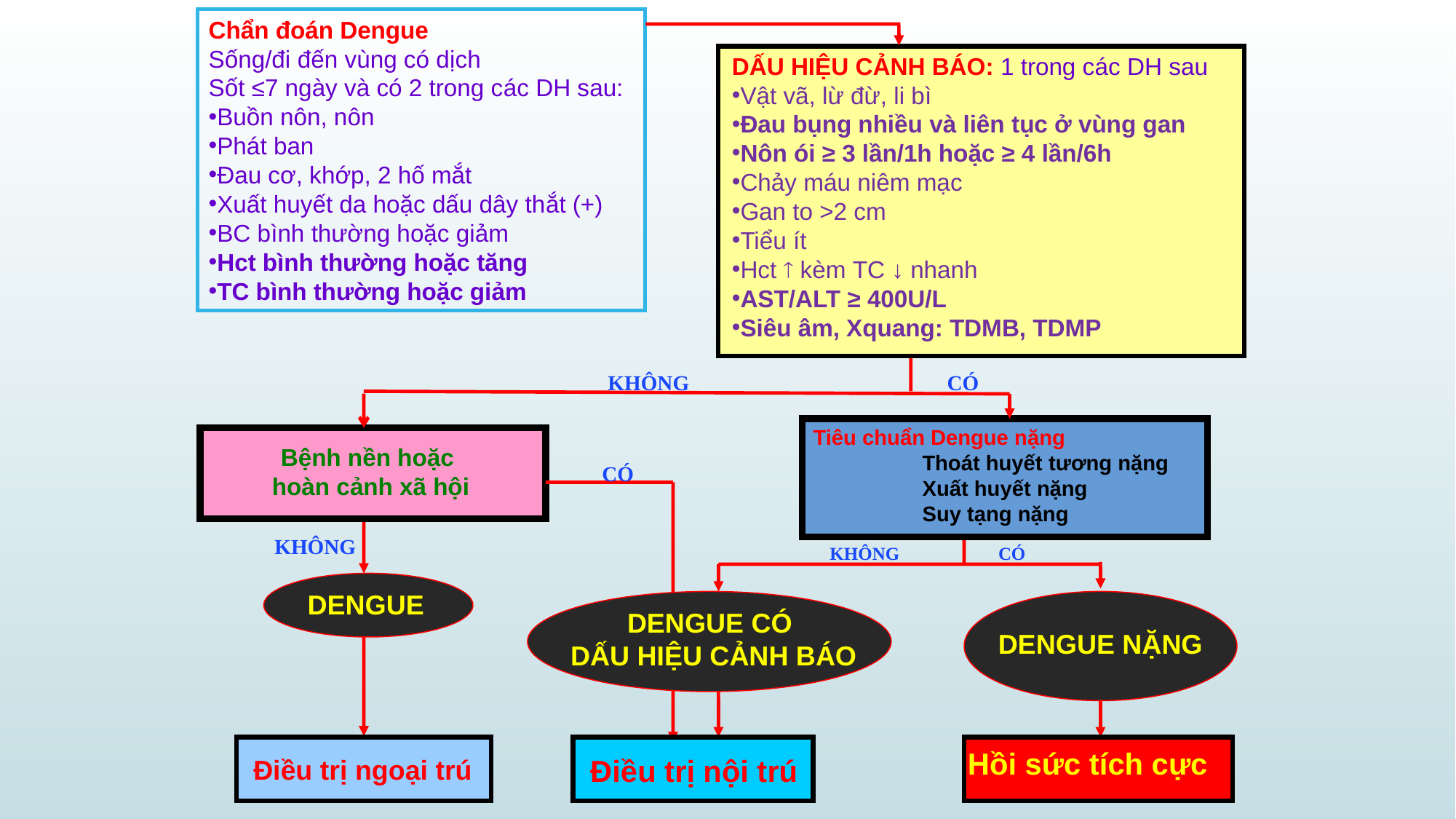

Chẩn đoán Dengue
Sống/đi đến vùng có dịch
Sốt ≤7 ngày và có 2 trong các DH sau:
Buồn nôn, nôn
Phát ban
Đau cơ, khớp, 2 hố mắt
Xuất huyết da hoặc dấu dây thắt (+)
BC bình thường hoặc giảm
Hct bình thường hoặc tăng
TC bình thường hoặc giảm

DẤU HIỆU CẢNH BÁO: 1 trong các DH sau
Vật vã, lừ đừ, li bì
Đau bụng nhiều ﻿và liên tục ở vùng gan
﻿Nôn ói ≥ 3 lần/1h hoặc ≥ 4 lần/6h
Chảy máu niêm mạc
Gan to >2 cm
Tiểu ít
Hct ↑ kèm TC ↓ nhanh
AST/ALT ≥ 400U/L
Siêu âm, Xquang: TDMB, TDMP

KHÔNG
CÓ

Tiêu chuẩn Dengue nặng
	Thoát huyết tương nặng
	Xuất huyết nặng
	Suy tạng nặng

Bệnh nền hoặc
hoàn cảnh xã hội
CÓ

KHÔNG

KHÔNG
CÓ

DENGUE

DENGUE CÓ
DẤU HIỆU CẢNH BÁO
DENGUE NẶNG

Hồi sức tích cực
Điều trị nội trú
Điều trị ngoại trú